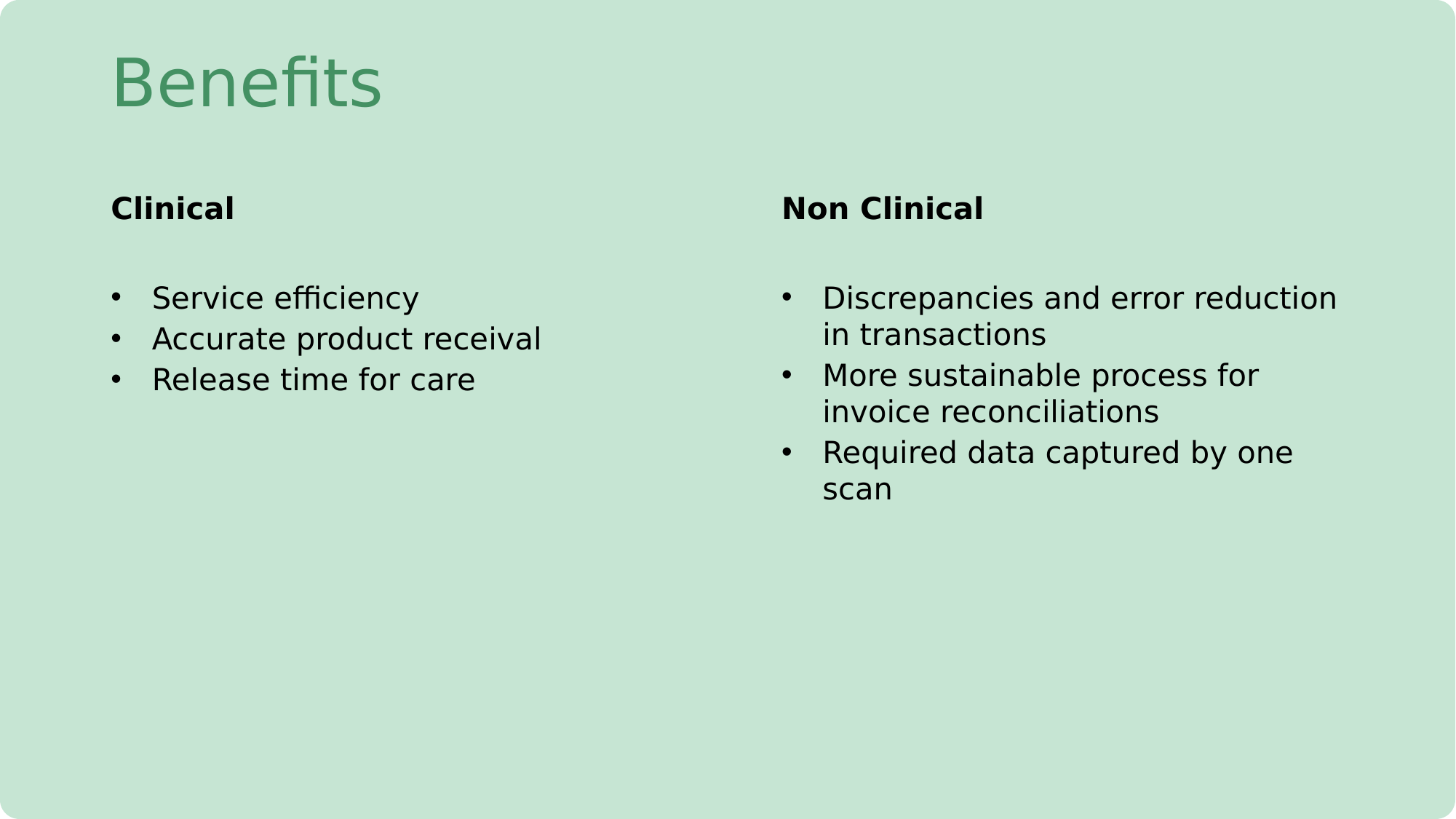

# Benefits
Clinical
Non Clinical
Service efficiency
Accurate product receival
Release time for care
Discrepancies and error reduction in transactions
More sustainable process for invoice reconciliations
Required data captured by one scan